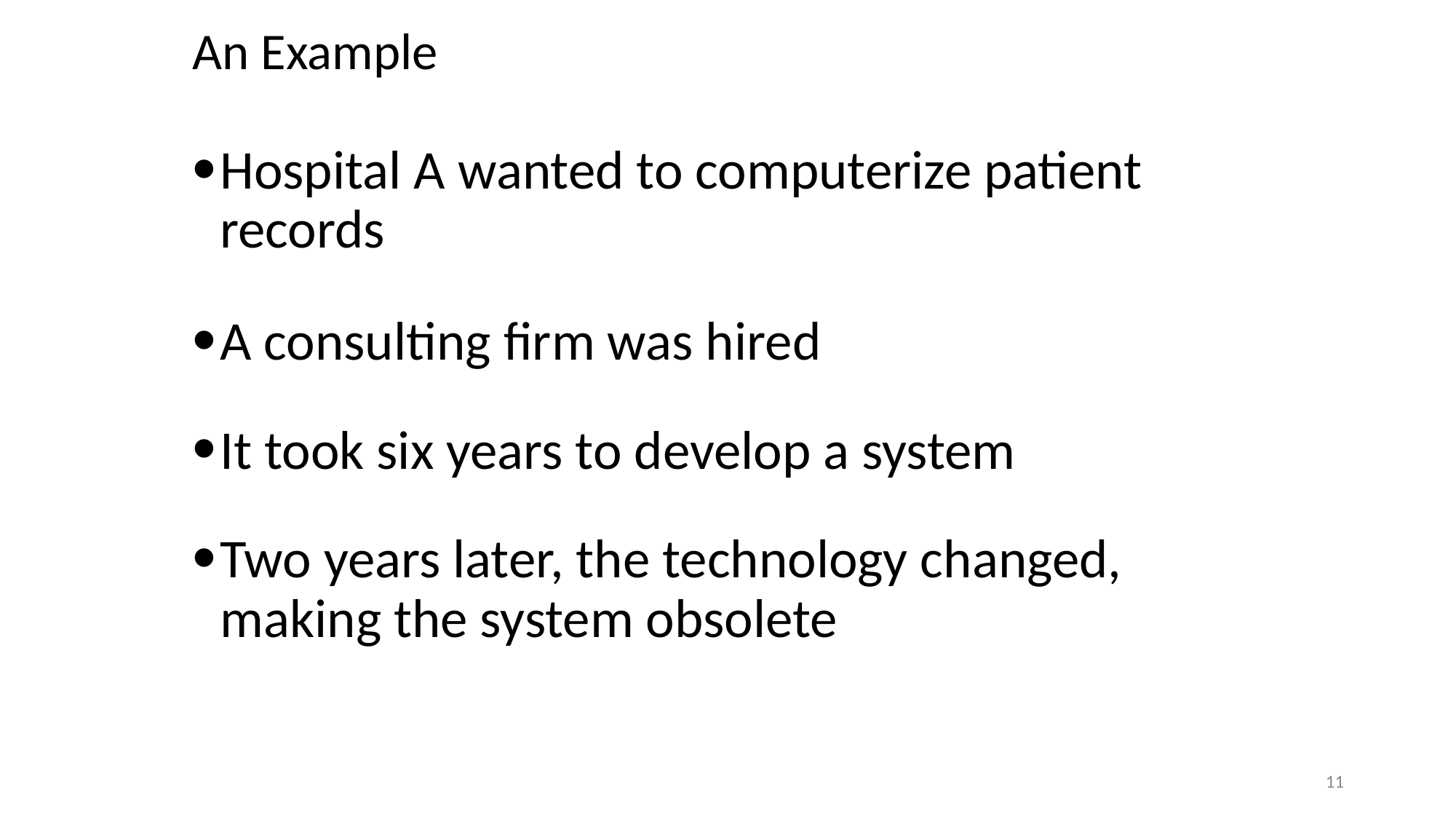

# An Example
Hospital A wanted to computerize patient records

A consulting firm was hired

It took six years to develop a system

Two years later, the technology changed, making the system obsolete
11